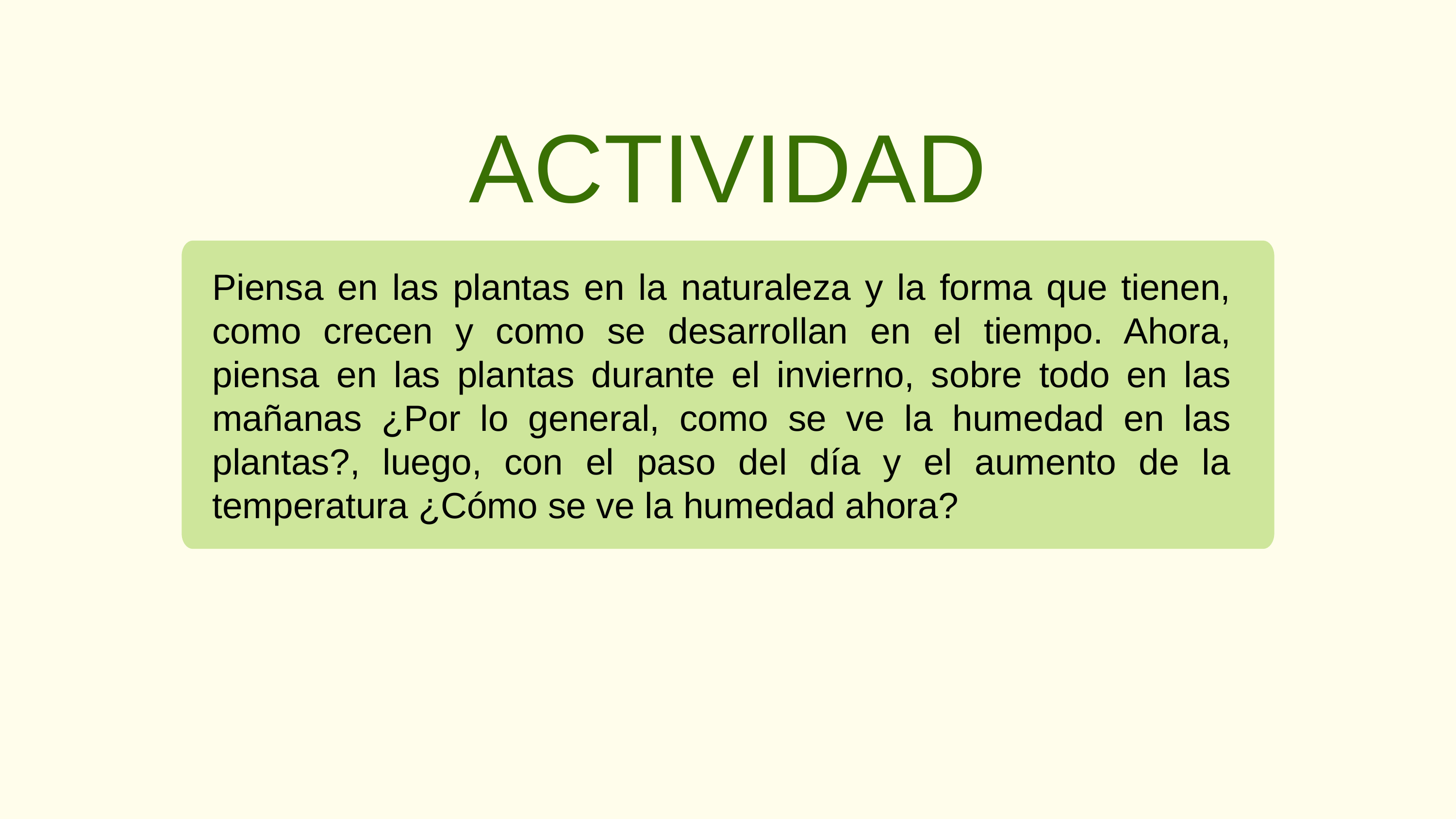

ACTIVIDAD

Piensa en las plantas en la naturaleza y la forma que tienen, como crecen y como se desarrollan en el tiempo. Ahora, piensa en las plantas durante el invierno, sobre todo en las mañanas ¿Por lo general, como se ve la humedad en las plantas?, luego, con el paso del día y el aumento de la temperatura ¿Cómo se ve la humedad ahora?